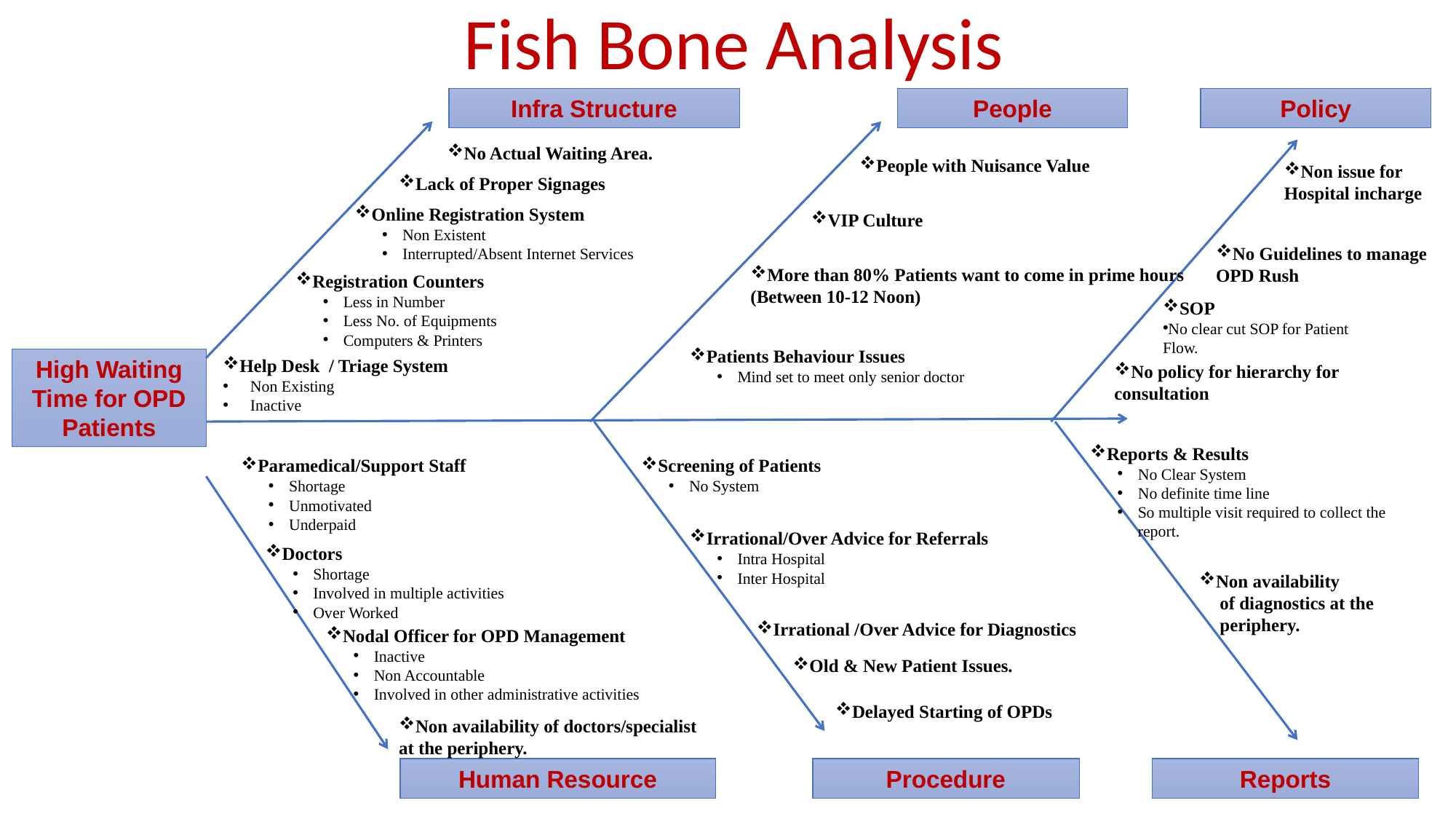

# Fish Bone Analysis
Infra Structure
People
Policy
No Actual Waiting Area.
People with Nuisance Value
Non issue for Hospital incharge
Lack of Proper Signages
Online Registration System
Non Existent
Interrupted/Absent Internet Services
VIP Culture
No Guidelines to manage OPD Rush
More than 80% Patients want to come in prime hours (Between 10-12 Noon)
Registration Counters
Less in Number
Less No. of Equipments
Computers & Printers
SOP
No clear cut SOP for Patient
Flow.
Patients Behaviour Issues
Mind set to meet only senior doctor
Help Desk  / Triage System
Non Existing
Inactive
High Waiting Time for OPD Patients
No policy for hierarchy for consultation
Reports & Results
No Clear System
No definite time line
So multiple visit required to collect the report.
Screening of Patients
No System
Paramedical/Support Staff
Shortage
Unmotivated
Underpaid
Irrational/Over Advice for Referrals
Intra Hospital
Inter Hospital
Doctors
Shortage
Involved in multiple activities
Over Worked
Non availability
of diagnostics at the periphery.
Irrational /Over Advice for Diagnostics
Nodal Officer for OPD Management
Inactive
Non Accountable
Involved in other administrative activities
Old & New Patient Issues.
Delayed Starting of OPDs
Non availability of doctors/specialist
at the periphery.
Human Resource
Procedure
Reports